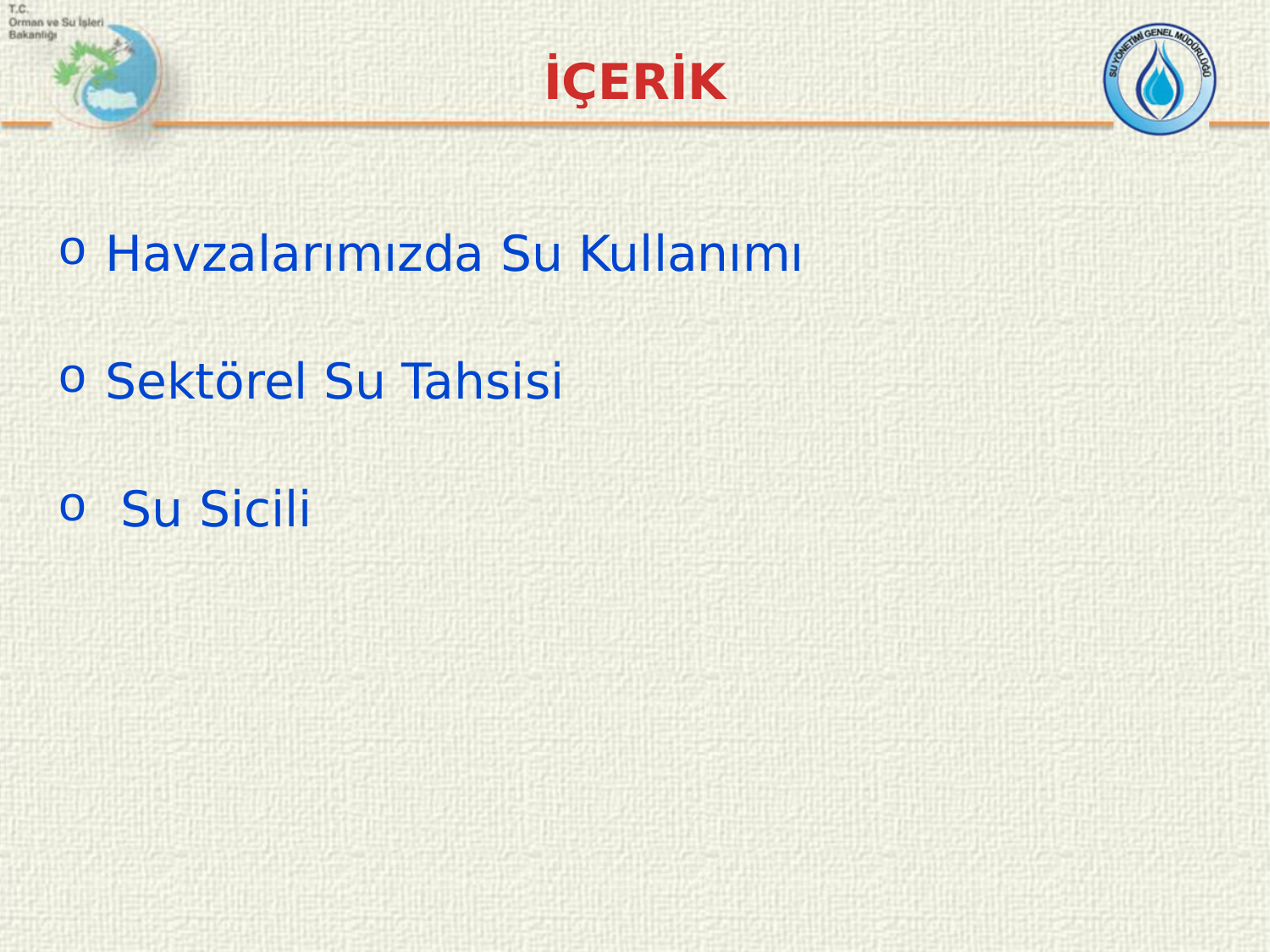

# İÇERİK
Havzalarımızda Su Kullanımı
Sektörel Su Tahsisi
 Su Sicili